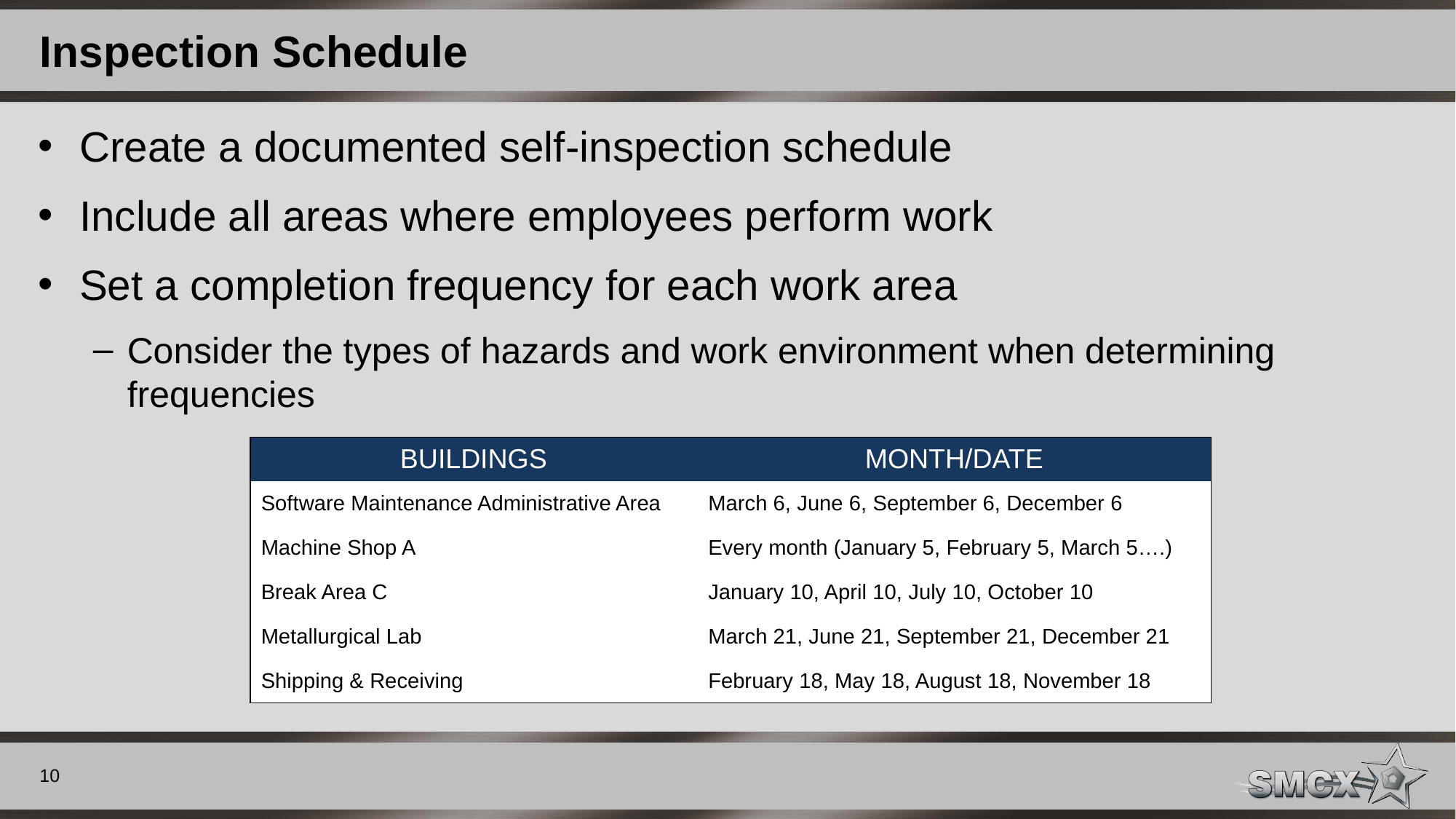

# Inspection Schedule
Create a documented self-inspection schedule
Include all areas where employees perform work
Set a completion frequency for each work area
Consider the types of hazards and work environment when determining frequencies
| BUILDINGS | MONTH/DATE |
| --- | --- |
| Software Maintenance Administrative Area | March 6, June 6, September 6, December 6 |
| Machine Shop A | Every month (January 5, February 5, March 5….) |
| Break Area C | January 10, April 10, July 10, October 10 |
| Metallurgical Lab | March 21, June 21, September 21, December 21 |
| Shipping & Receiving | February 18, May 18, August 18, November 18 |
10